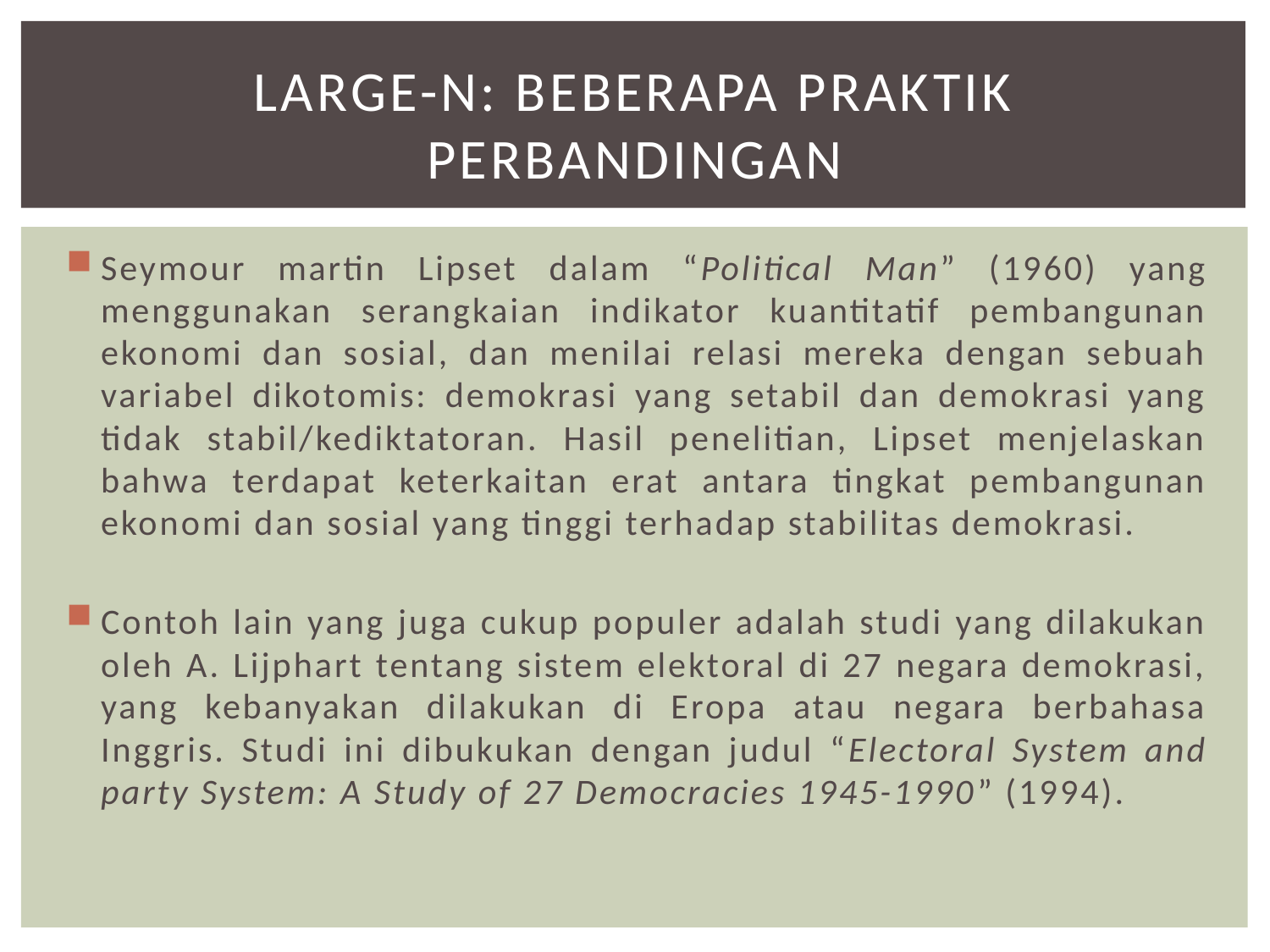

# Large-N: Beberapa PRAKTIK PERBANDINGAN
Seymour martin Lipset dalam “Political Man” (1960) yang menggunakan serangkaian indikator kuantitatif pembangunan ekonomi dan sosial, dan menilai relasi mereka dengan sebuah variabel dikotomis: demokrasi yang setabil dan demokrasi yang tidak stabil/kediktatoran. Hasil penelitian, Lipset menjelaskan bahwa terdapat keterkaitan erat antara tingkat pembangunan ekonomi dan sosial yang tinggi terhadap stabilitas demokrasi.

Contoh lain yang juga cukup populer adalah studi yang dilakukan oleh A. Lijphart tentang sistem elektoral di 27 negara demokrasi, yang kebanyakan dilakukan di Eropa atau negara berbahasa Inggris. Studi ini dibukukan dengan judul “Electoral System and party System: A Study of 27 Democracies 1945-1990” (1994).